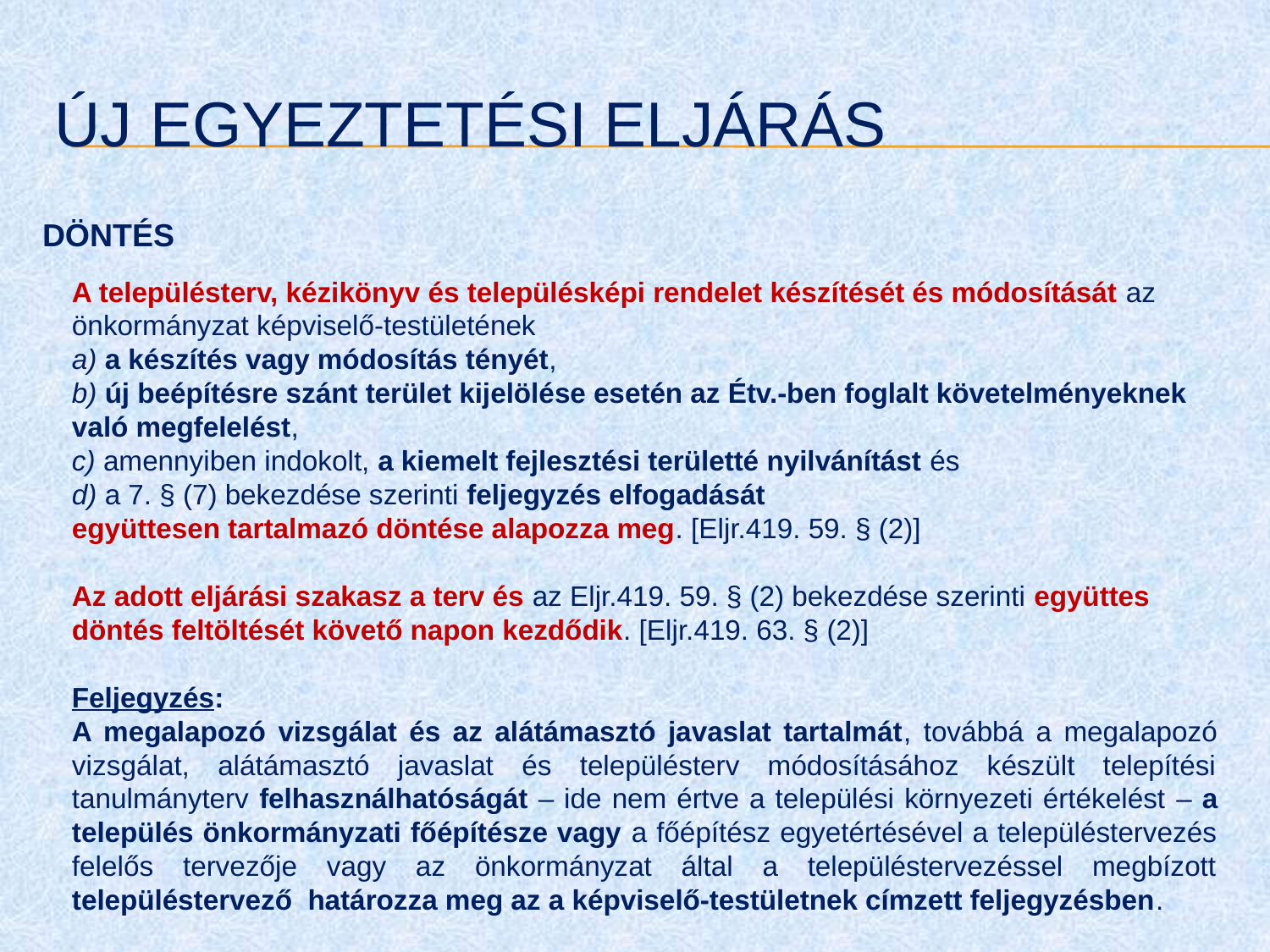

# ÚJ EGYEZTETÉSI ELJÁRÁS
DÖNTÉS
A településterv, kézikönyv és településképi rendelet készítését és módosítását az önkormányzat képviselő-testületének
a) a készítés vagy módosítás tényét,
b) új beépítésre szánt terület kijelölése esetén az Étv.-ben foglalt követelményeknek való megfelelést,
c) amennyiben indokolt, a kiemelt fejlesztési területté nyilvánítást és
d) a 7. § (7) bekezdése szerinti feljegyzés elfogadását
együttesen tartalmazó döntése alapozza meg. [Eljr.419. 59. § (2)]

Az adott eljárási szakasz a terv és az Eljr.419. 59. § (2) bekezdése szerinti együttes döntés feltöltését követő napon kezdődik. [Eljr.419. 63. § (2)]

Feljegyzés:
A megalapozó vizsgálat és az alátámasztó javaslat tartalmát, továbbá a megalapozó vizsgálat, alátámasztó javaslat és településterv módosításához készült telepítési tanulmányterv felhasználhatóságát – ide nem értve a települési környezeti értékelést – a település önkormányzati főépítésze vagy a főépítész egyetértésével a településtervezés felelős tervezője vagy az önkormányzat által a településtervezéssel megbízott településtervező  határozza meg az a képviselő-testületnek címzett feljegyzésben.